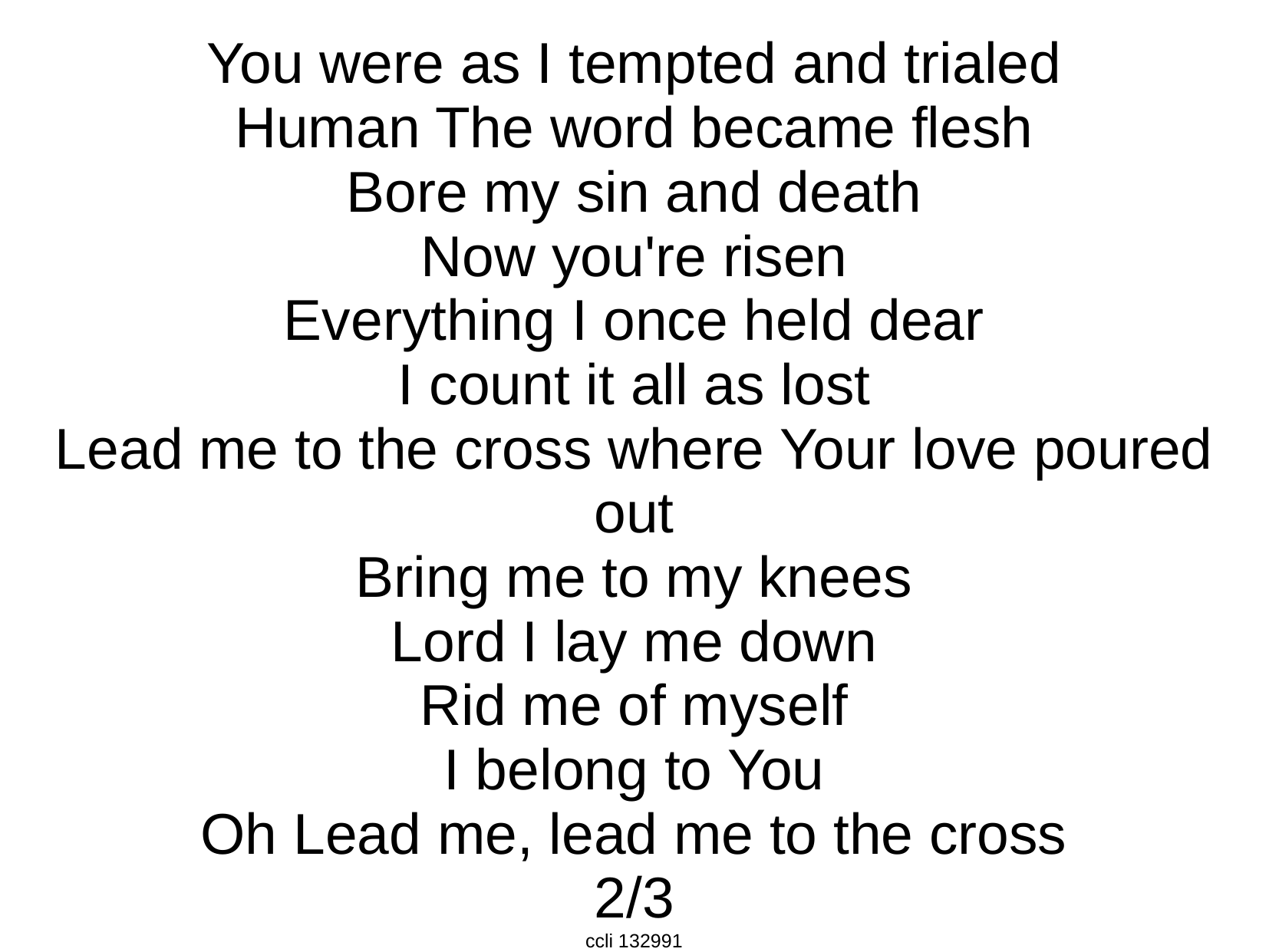

You were as I tempted and trialed
Human The word became flesh
Bore my sin and death
Now you're risen
Everything I once held dear
I count it all as lost
Lead me to the cross where Your love poured out
Bring me to my knees
Lord I lay me down
Rid me of myself
I belong to You
Oh Lead me, lead me to the cross
2/3
ccli 132991